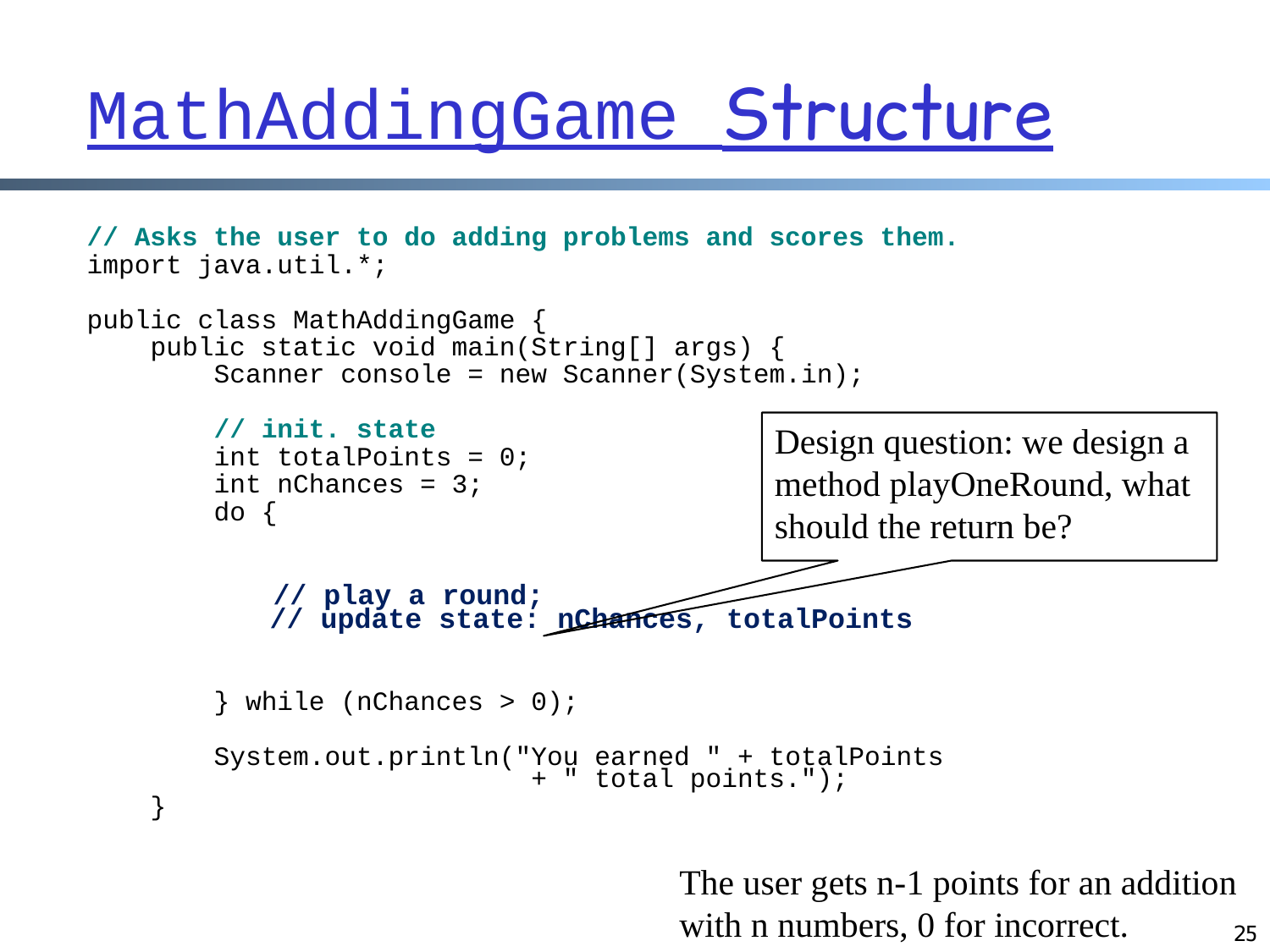

MathAddingGame Structure
// Asks the user to do adding problems and scores them.
import java.util.*;

public class MathAddingGame {
    public static void main(String[] args) {
        Scanner console = new Scanner(System.in);

        // init. state
        int totalPoints = 0;
        int nChances = 3;
        do {

           // play a round;
        // update state: nChances, totalPoints

        } while (nChances > 0);

        System.out.println("You earned " + totalPoints
                         + " total points.");
    }
Design question: we design a method playOneRound, what should the return be?
The user gets n-1 points for an addition with n numbers, 0 for incorrect.
25